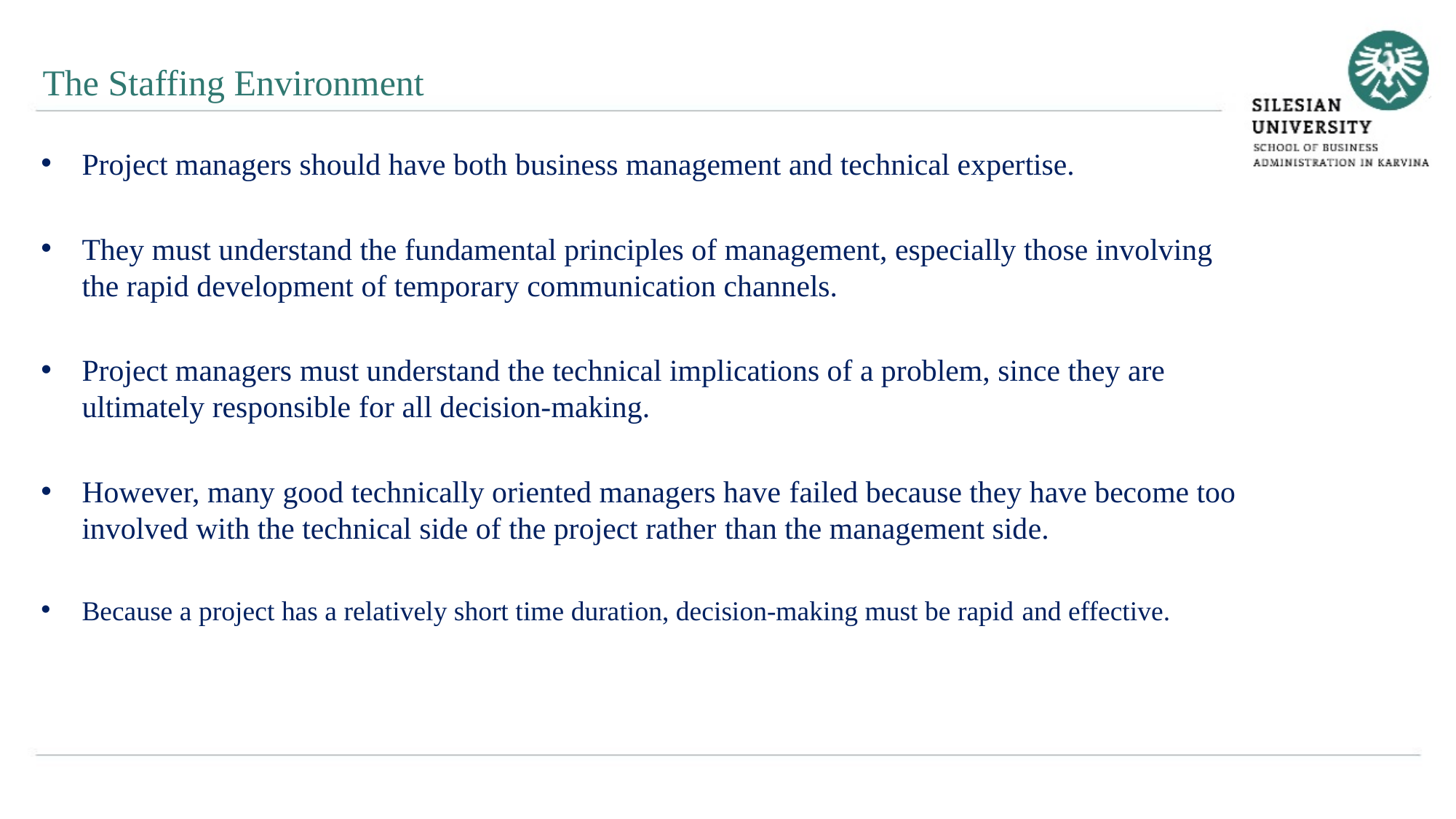

The Staffing Environment
Project managers should have both business management and technical expertise.

They must understand the fundamental principles of management, especially those involving the rapid development of temporary communication channels.

Project managers must understand the technical implications of a problem, since they are ultimately responsible for all decision-making.

However, many good technically oriented managers have failed because they have become too involved with the technical side of the project rather than the management side.

Because a project has a relatively short time duration, decision-making must be rapid and effective.